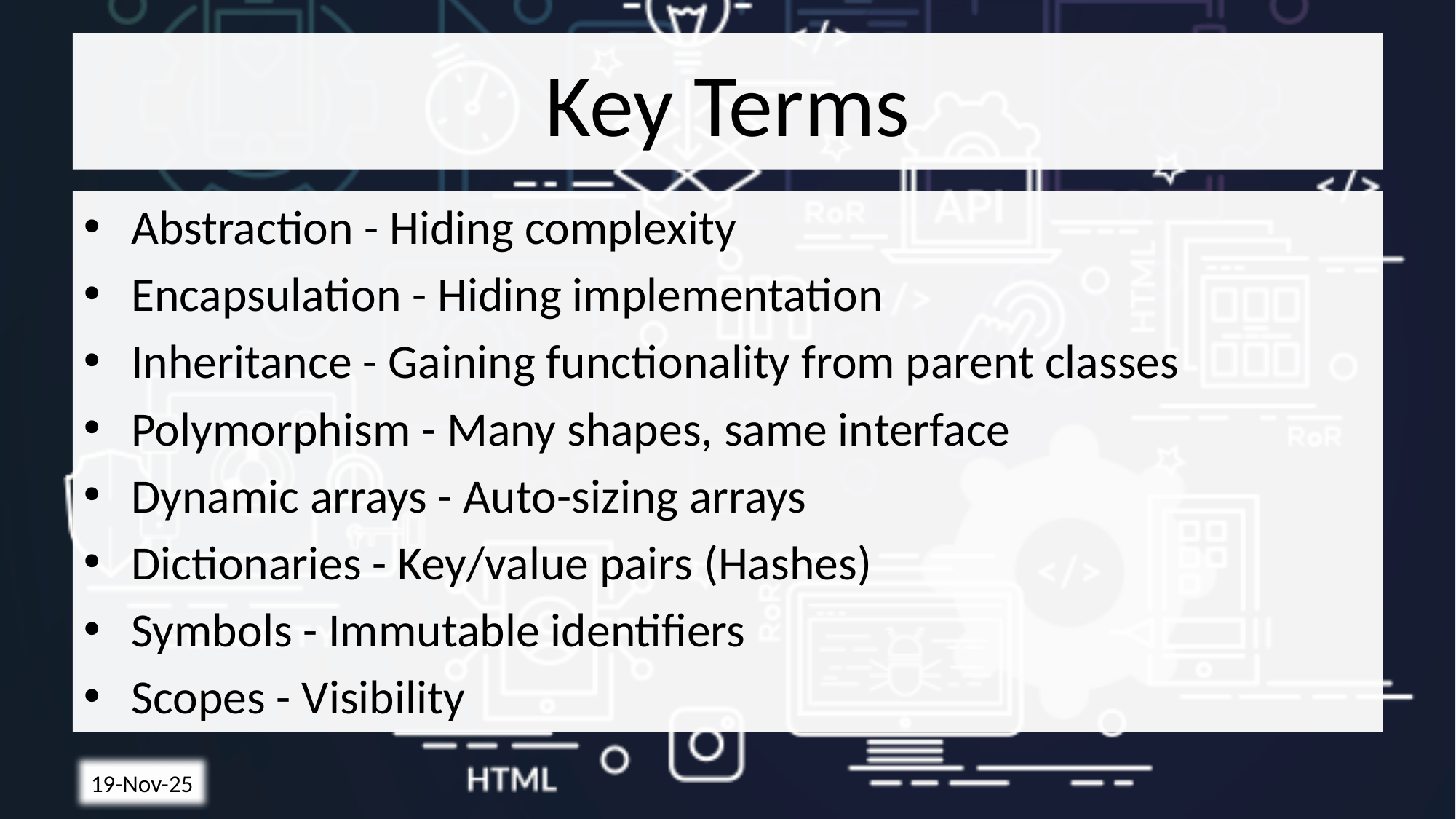

# Key Terms
Abstraction - Hiding complexity
Encapsulation - Hiding implementation
Inheritance - Gaining functionality from parent classes
Polymorphism - Many shapes, same interface
Dynamic arrays - Auto-sizing arrays
Dictionaries - Key/value pairs (Hashes)
Symbols - Immutable identifiers
Scopes - Visibility